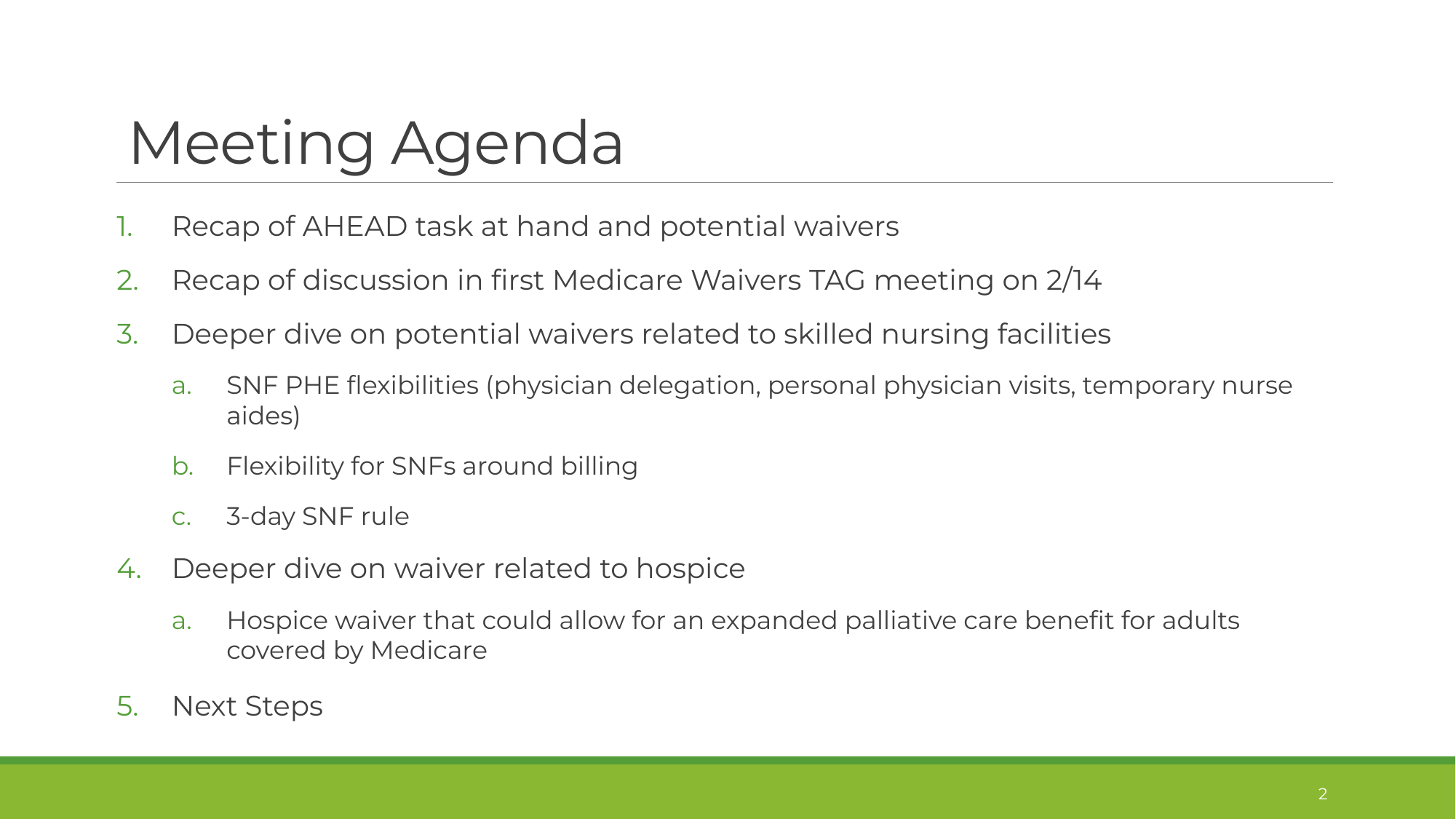

# Meeting Agenda
Recap of AHEAD task at hand and potential waivers
Recap of discussion in first Medicare Waivers TAG meeting on 2/14
Deeper dive on potential waivers related to skilled nursing facilities
SNF PHE flexibilities (physician delegation, personal physician visits, temporary nurse aides)
Flexibility for SNFs around billing
3-day SNF rule
Deeper dive on waiver related to hospice
Hospice waiver that could allow for an expanded palliative care benefit for adults covered by Medicare
Next Steps
2